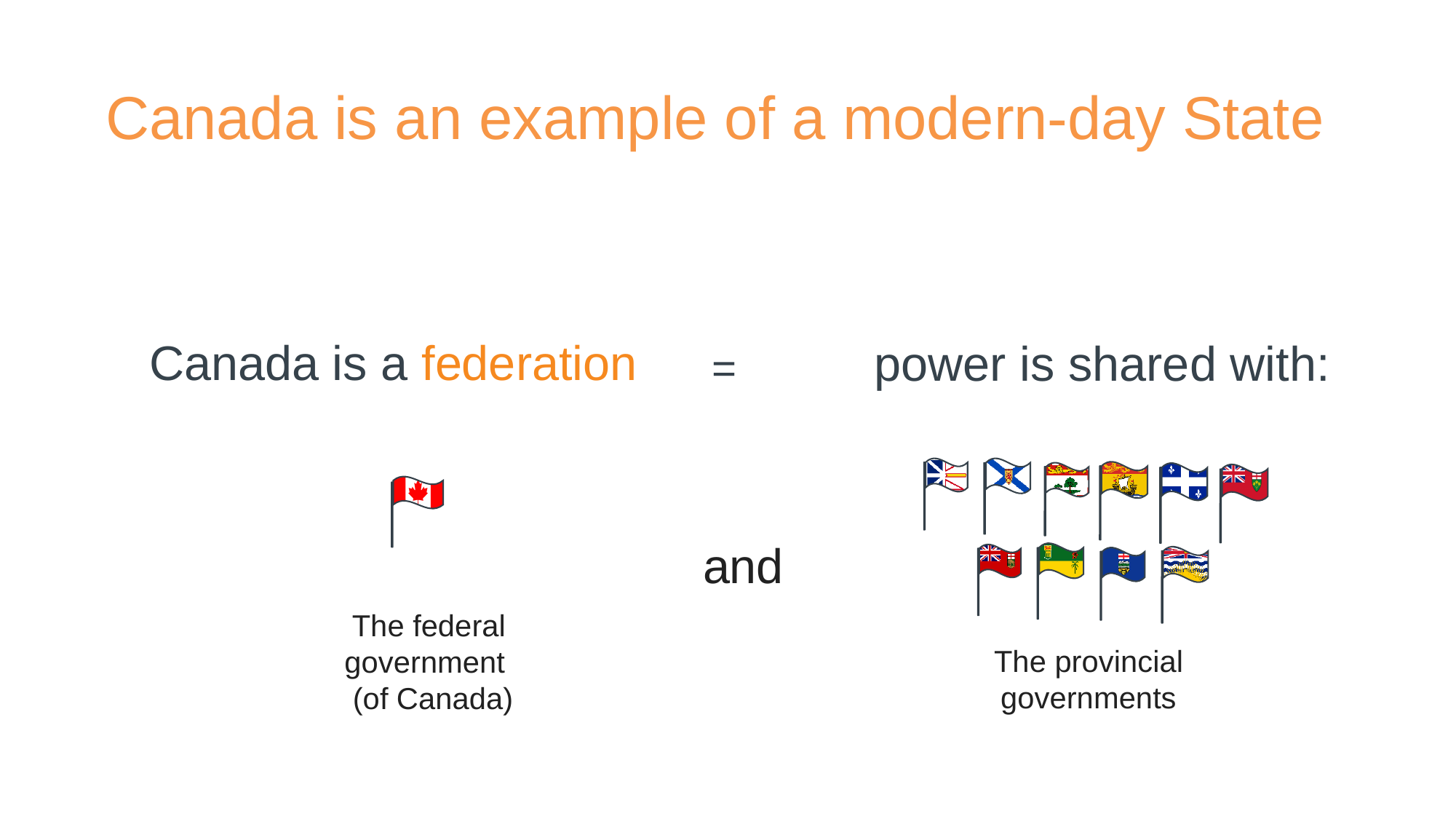

# Canada is an example of a modern-day State
Canada is a federation

  power is shared with:
=

and
The federal government ​
​ (of Canada)
The provincial governments